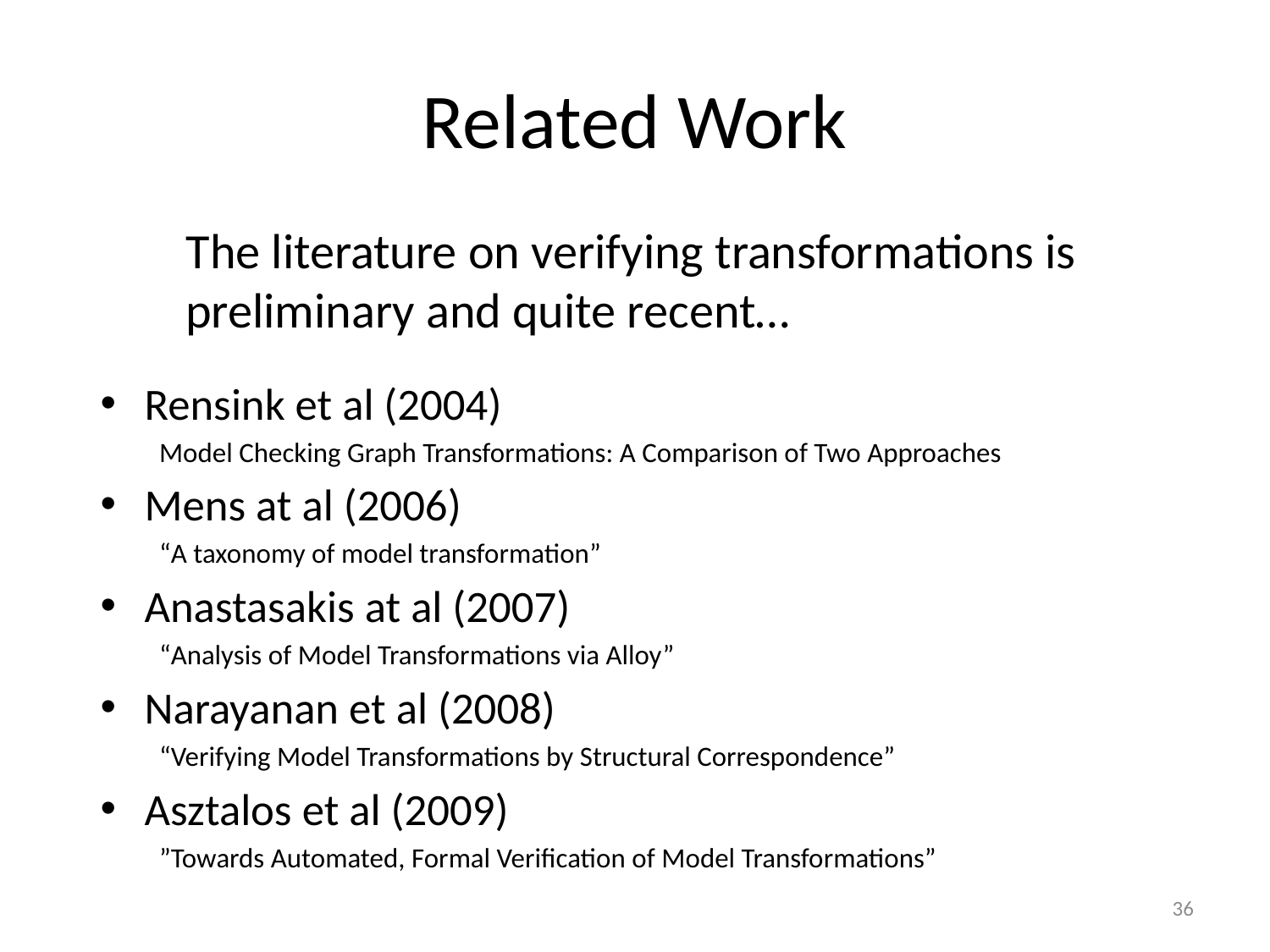

# Related Work
The literature on verifying transformations is
preliminary and quite recent…
Rensink et al (2004)
Model Checking Graph Transformations: A Comparison of Two Approaches
Mens at al (2006)
“A taxonomy of model transformation”
Anastasakis at al (2007)
“Analysis of Model Transformations via Alloy”
Narayanan et al (2008)
“Verifying Model Transformations by Structural Correspondence”
Asztalos et al (2009)
”Towards Automated, Formal Verification of Model Transformations”

36